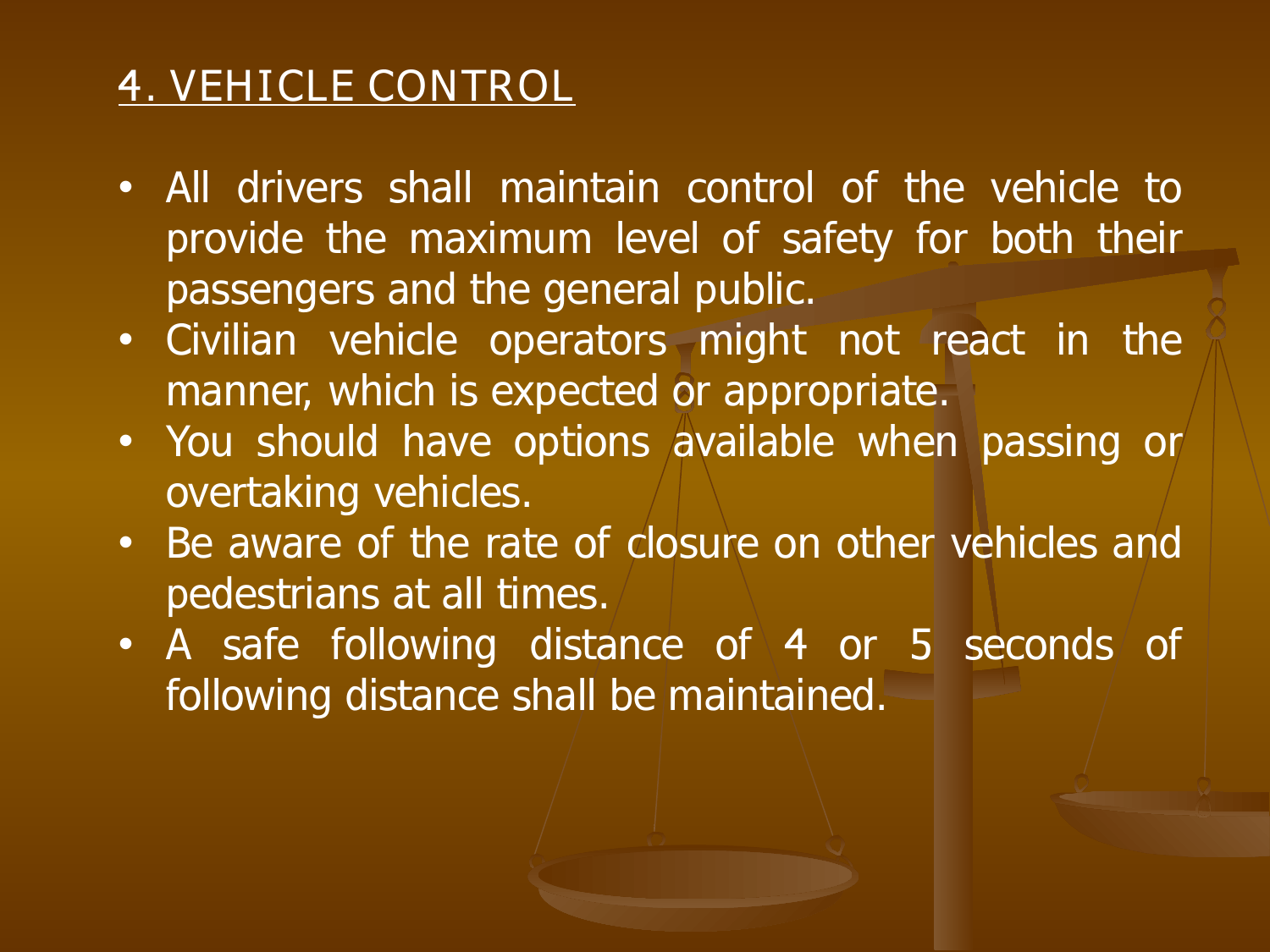

4. VEHICLE CONTROL

All drivers shall maintain control of the vehicle to provide the maximum level of safety for both their passengers and the general public.
Civilian vehicle operators might not react in the manner, which is expected or appropriate.
You should have options available when passing or overtaking vehicles.
Be aware of the rate of closure on other vehicles and pedestrians at all times.
A safe following distance of 4 or 5 seconds of following distance shall be maintained.